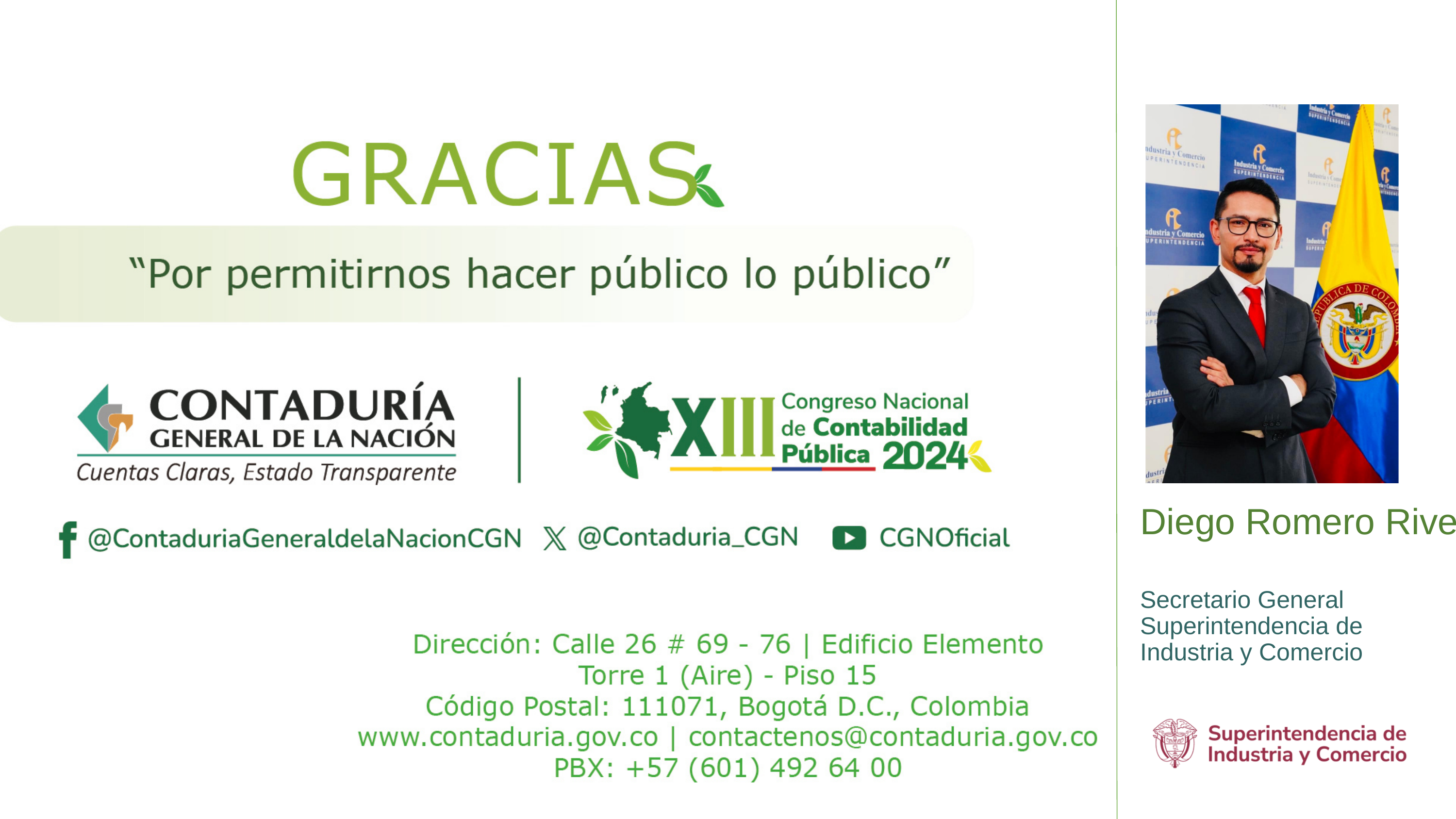

Diego Romero Rivera

Secretario General Superintendencia de Industria y Comercio